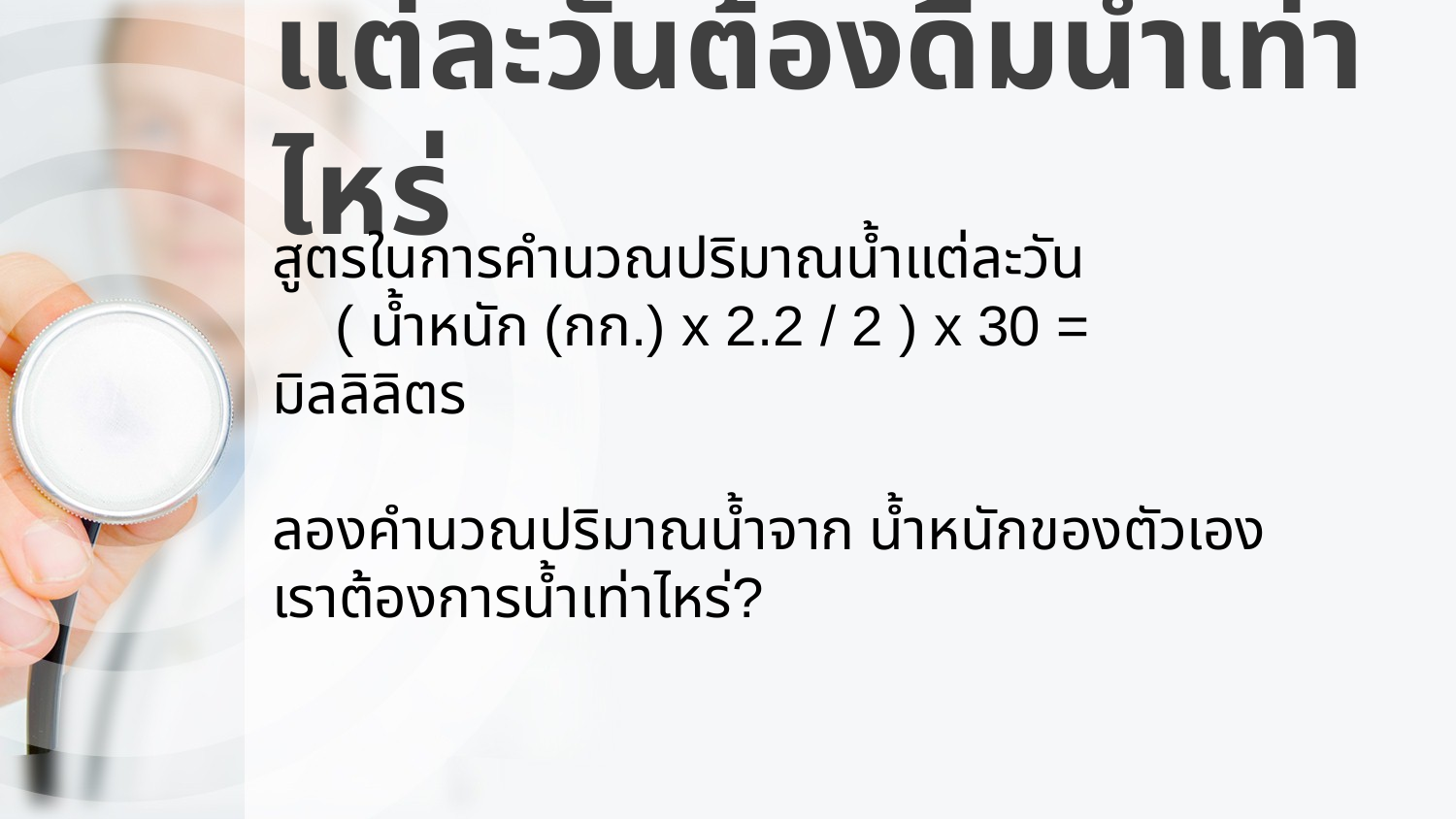

# แต่ละวันต้องดื่มน้ำเท่าไหร่
สูตรในการคำนวณปริมาณน้ำแต่ละวัน
    ( น้ำหนัก (กก.) x 2.2 / 2 ) x 30 = มิลลิลิตร

ลองคำนวณปริมาณน้ำจาก น้ำหนักของตัวเอง เราต้องการน้ำเท่าไหร่?